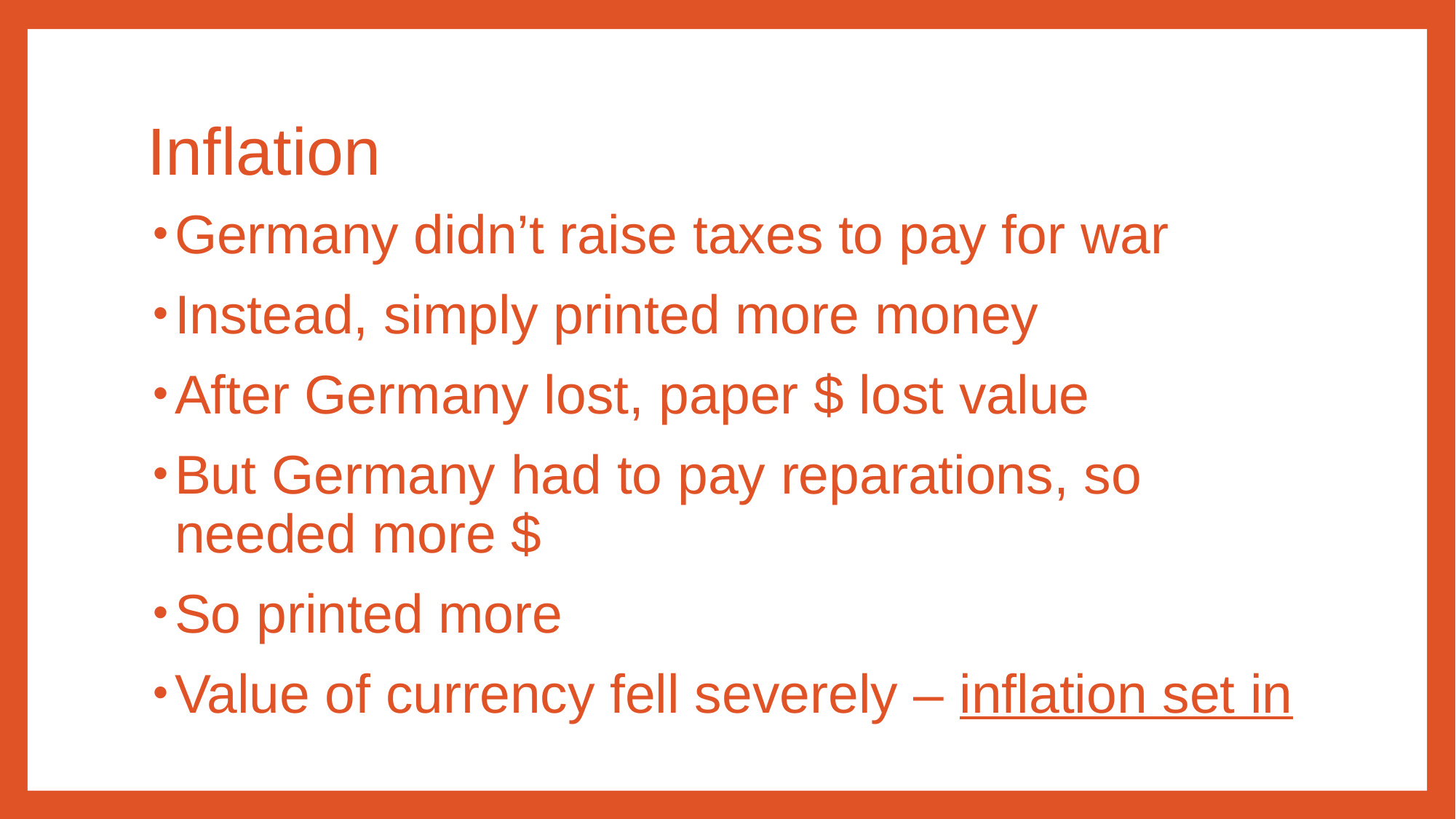

# Inflation
Germany didn’t raise taxes to pay for war
Instead, simply printed more money
After Germany lost, paper $ lost value
But Germany had to pay reparations, so needed more $
So printed more
Value of currency fell severely – inflation set in